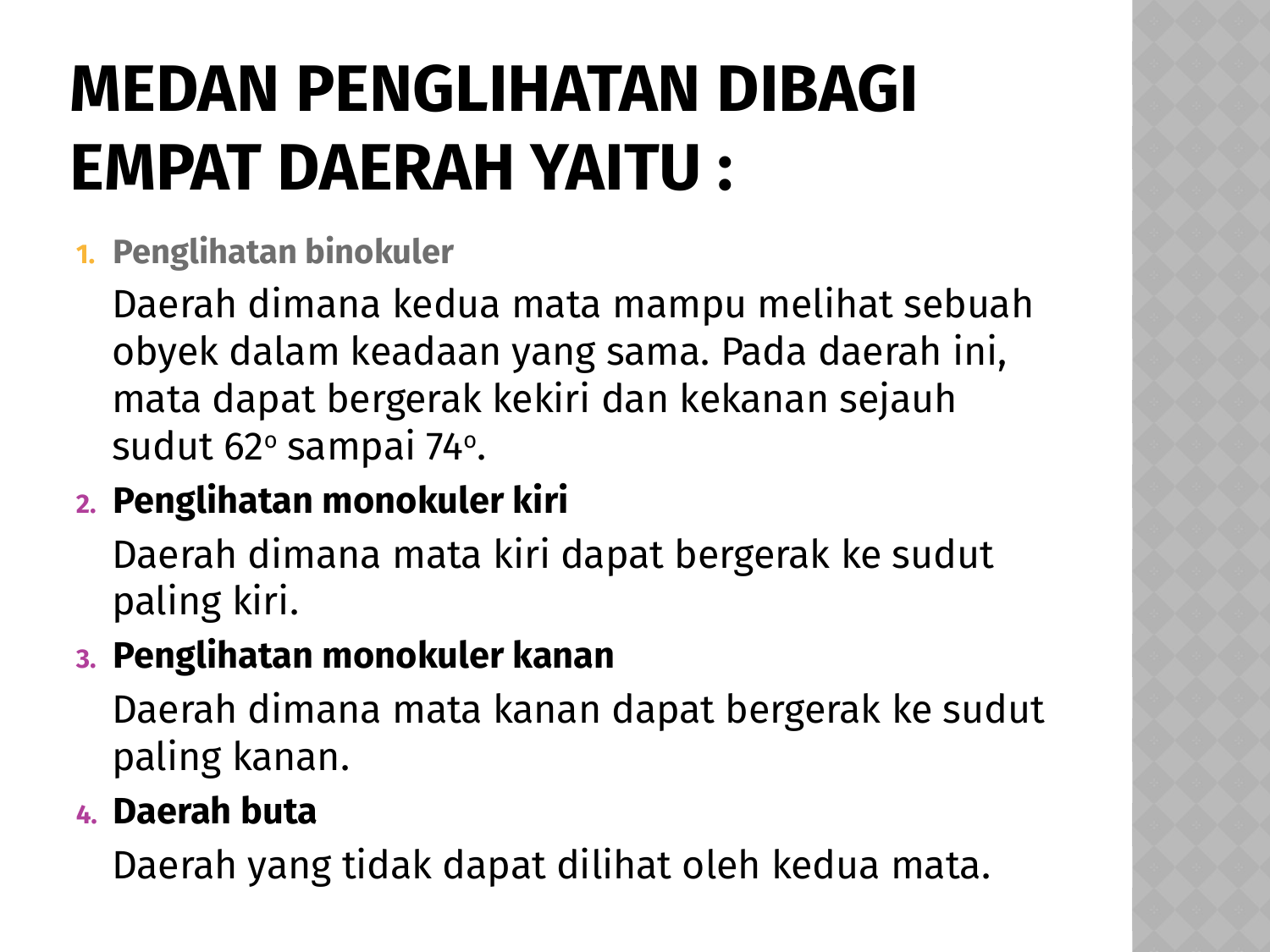

# Medan penglihatan dibagi empat daerah yaitu :
Penglihatan binokuler
	Daerah dimana kedua mata mampu melihat sebuah obyek dalam keadaan yang sama. Pada daerah ini, mata dapat bergerak kekiri dan kekanan sejauh sudut 62o sampai 74o.
Penglihatan monokuler kiri
	Daerah dimana mata kiri dapat bergerak ke sudut paling kiri.
Penglihatan monokuler kanan
	Daerah dimana mata kanan dapat bergerak ke sudut paling kanan.
Daerah buta
	Daerah yang tidak dapat dilihat oleh kedua mata.